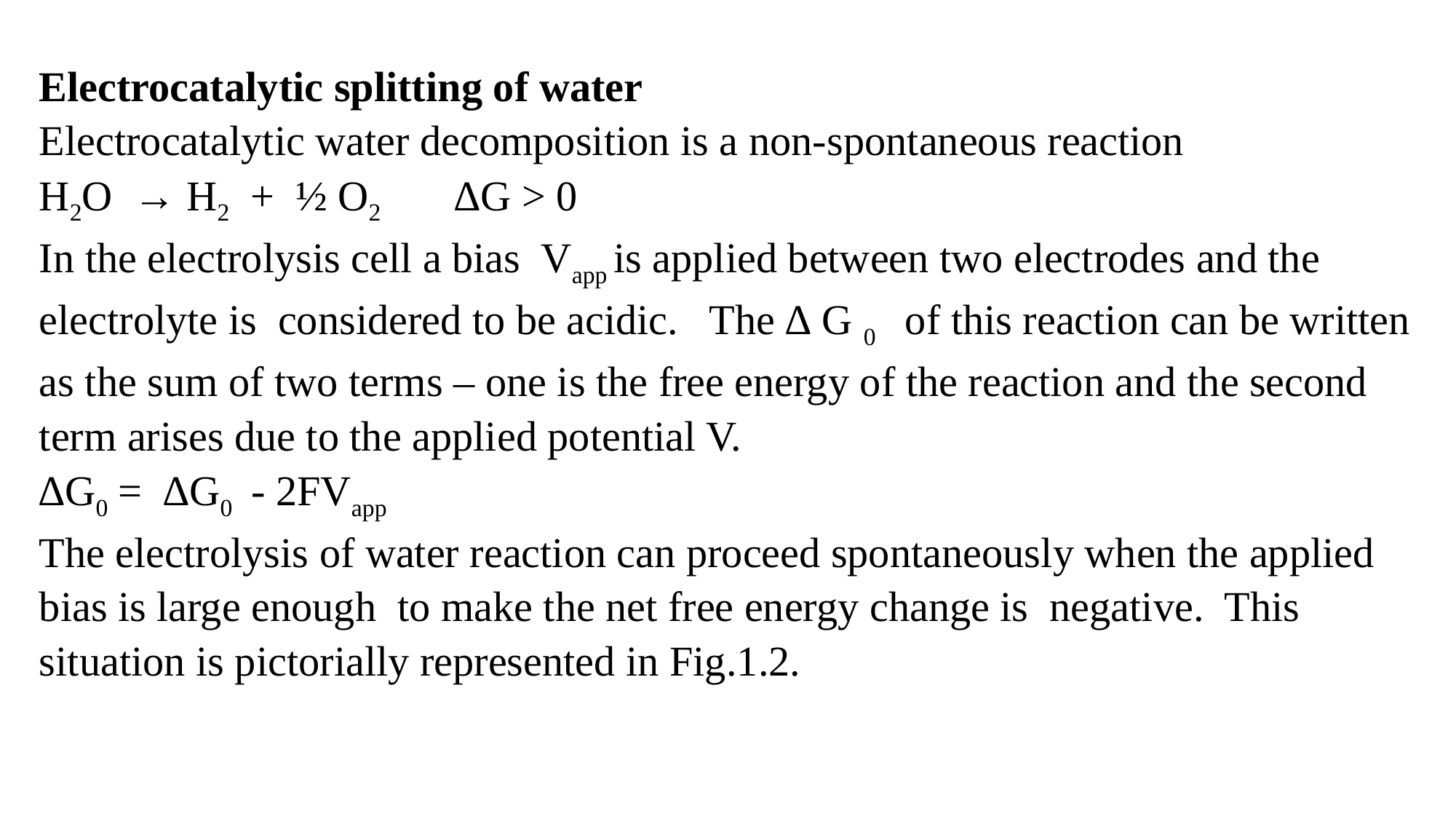

Electrocatalytic splitting of water
Electrocatalytic water decomposition is a non-spontaneous reaction
H2O  → H2  +  ½ O2       ∆G > 0
In the electrolysis cell a bias  Vapp is applied between two electrodes and the electrolyte is  considered to be acidic.   The ∆ G 0    of this reaction can be written as the sum of two terms – one is the free energy of the reaction and the second term arises due to the applied potential V.
∆G0 =  ∆G0   - 2FVapp
The electrolysis of water reaction can proceed spontaneously when the applied bias is large enough  to make the net free energy change is  negative.  This situation is pictorially represented in Fig.1.2.